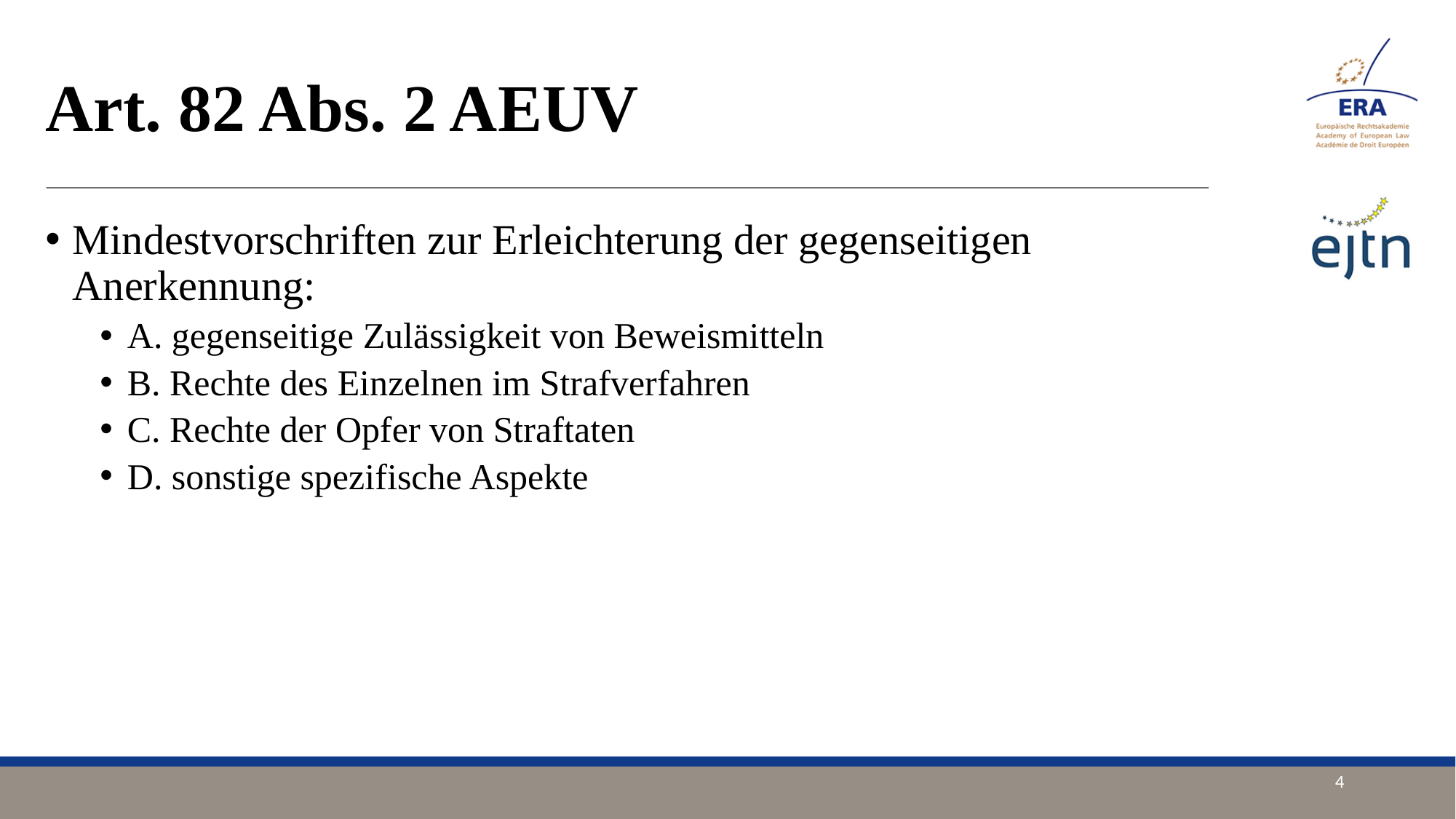

# Art. 82 Abs. 2 AEUV
Mindestvorschriften zur Erleichterung der gegenseitigen Anerkennung:
A. gegenseitige Zulässigkeit von Beweismitteln
B. Rechte des Einzelnen im Strafverfahren
C. Rechte der Opfer von Straftaten
D. sonstige spezifische Aspekte
4